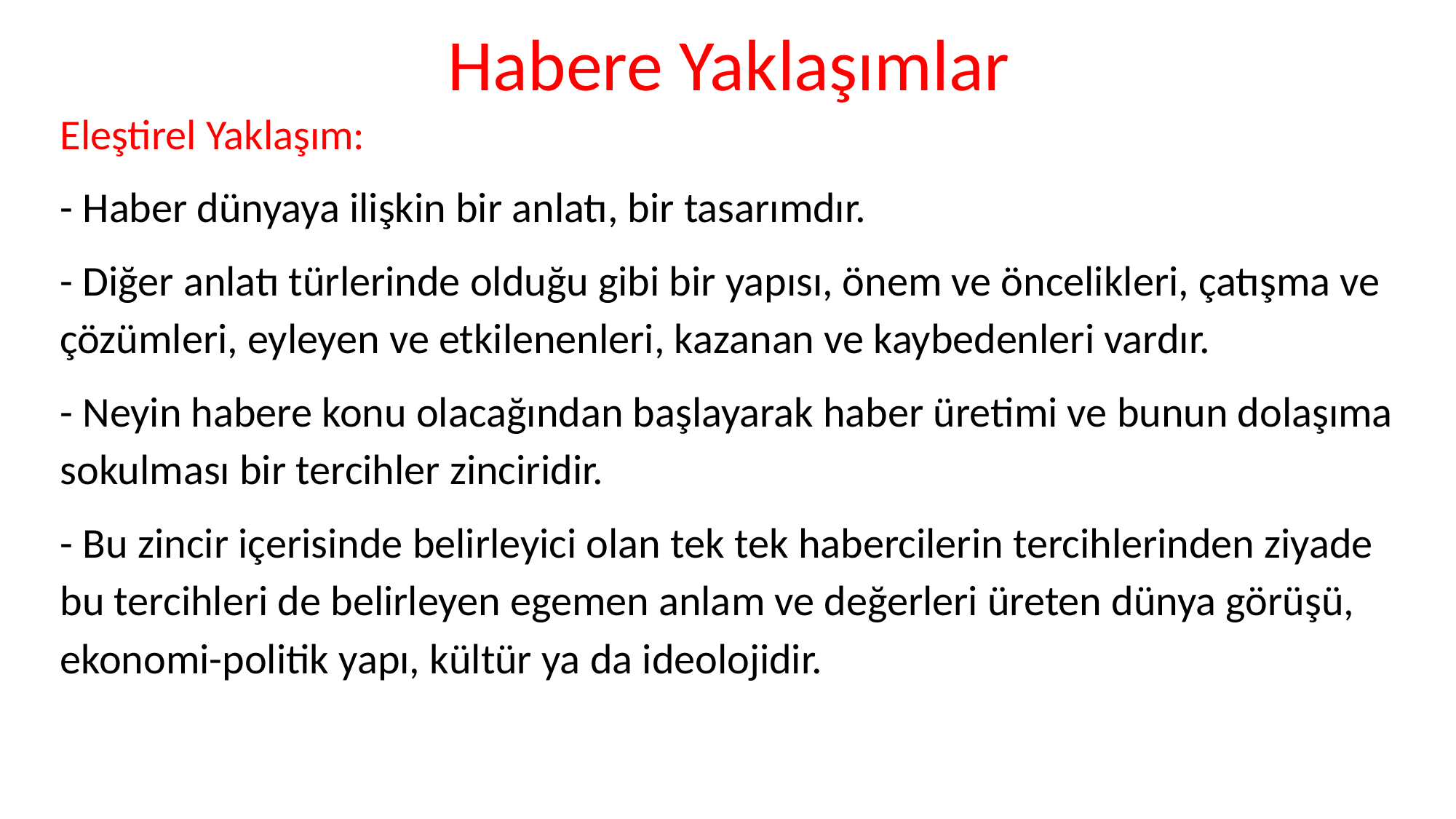

# Habere Yaklaşımlar
Eleştirel Yaklaşım:
- Haber dünyaya ilişkin bir anlatı, bir tasarımdır.
- Diğer anlatı türlerinde olduğu gibi bir yapısı, önem ve öncelikleri, çatışma ve çözümleri, eyleyen ve etkilenenleri, kazanan ve kaybedenleri vardır.
- Neyin habere konu olacağından başlayarak haber üretimi ve bunun dolaşıma sokulması bir tercihler zinciridir.
- Bu zincir içerisinde belirleyici olan tek tek habercilerin tercihlerinden ziyade bu tercihleri de belirleyen egemen anlam ve değerleri üreten dünya görüşü, ekonomi-politik yapı, kültür ya da ideolojidir.